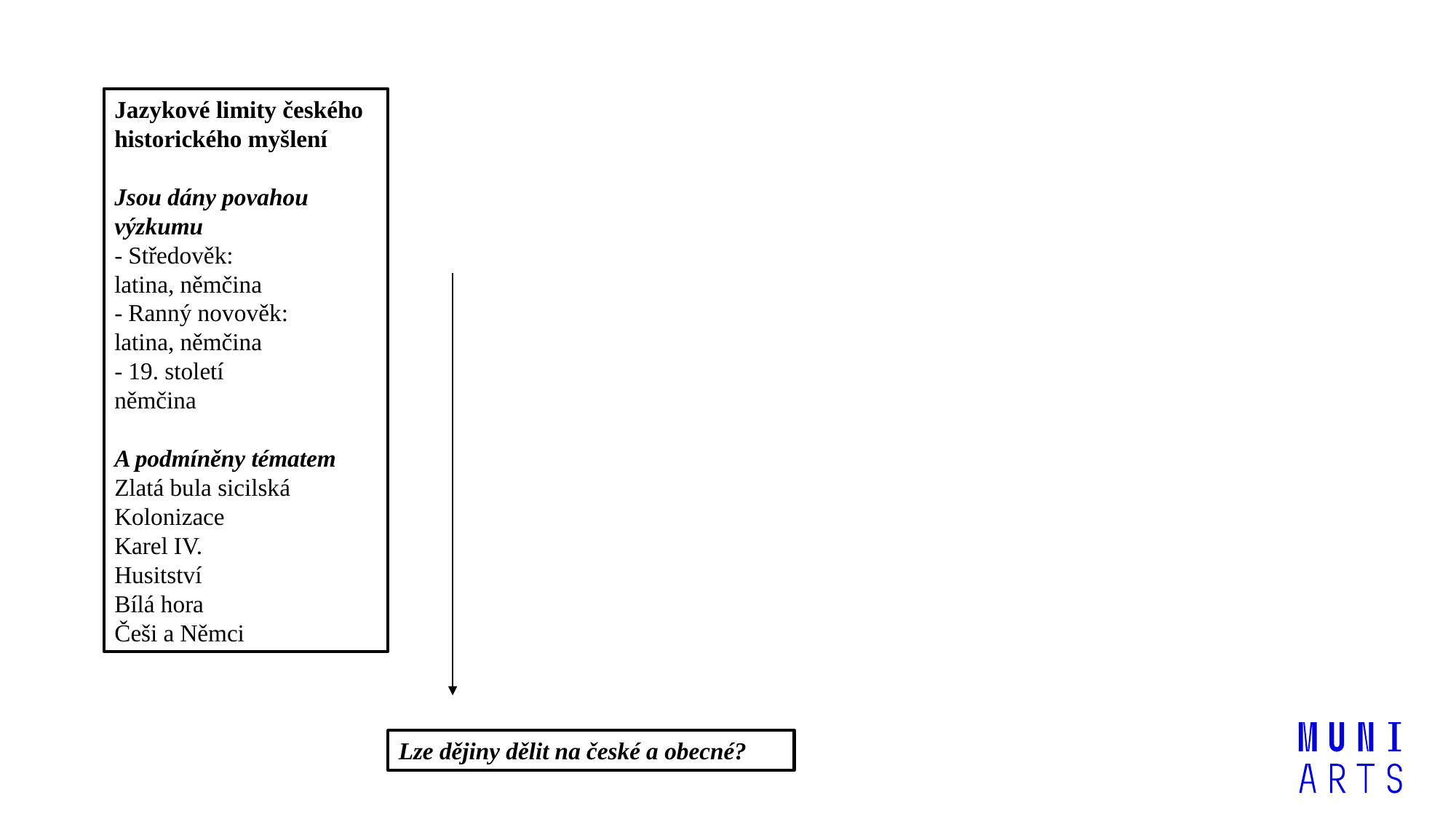

Jazykové limity českého historického myšlení

Jsou dány povahou výzkumu
- Středověk:
latina, němčina
- Ranný novověk:
latina, němčina
- 19. století
němčina

A podmíněny tématem
Zlatá bula sicilská
Kolonizace
Karel IV.
Husitství
Bílá hora
Češi a Němci
Lze dějiny dělit na české a obecné?